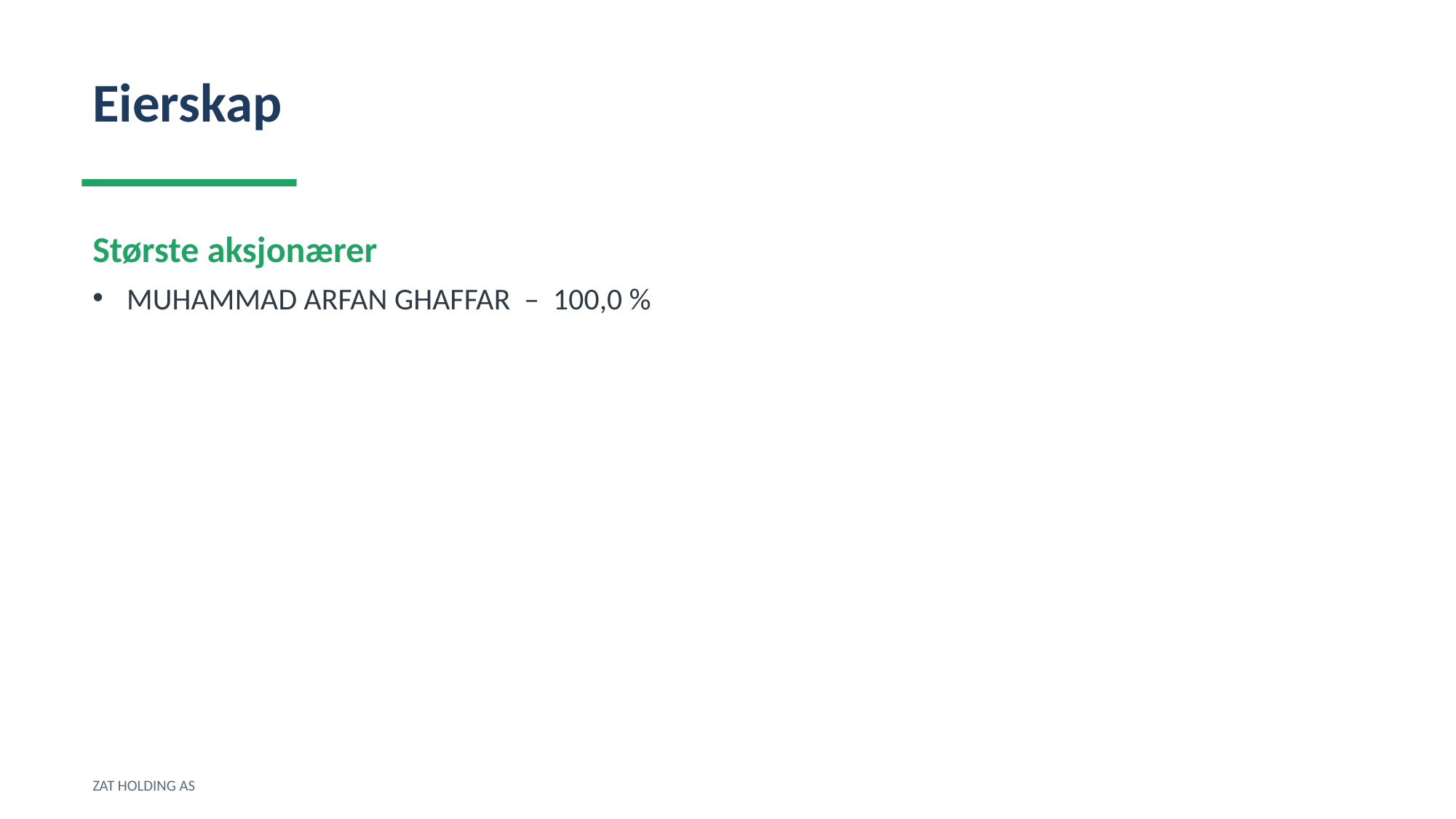

Eierskap

Største aksjonærer
MUHAMMAD ARFAN GHAFFAR  –  100,0 %
ZAT HOLDING AS